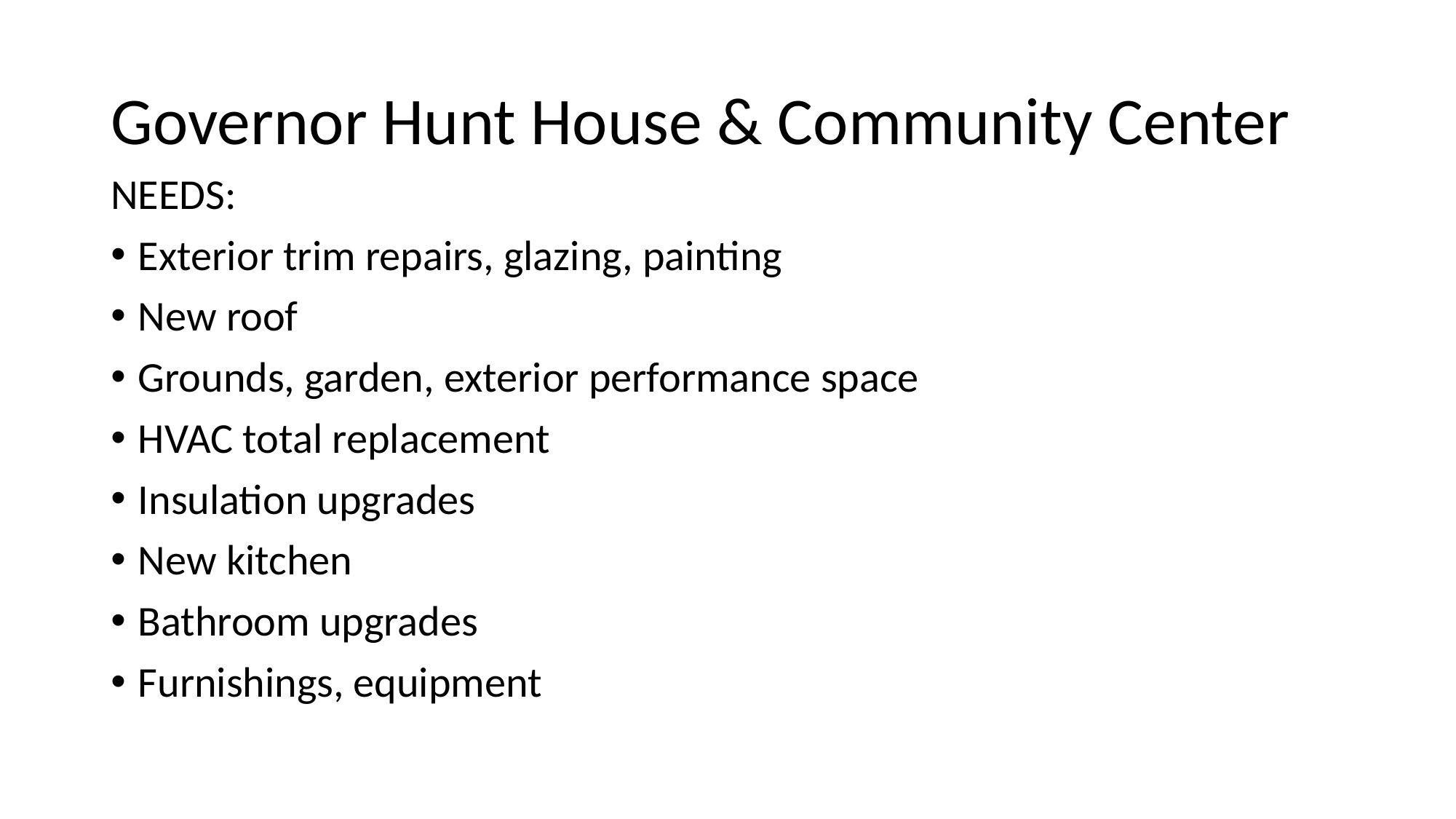

# Governor Hunt House & Community Center
NEEDS:
Exterior trim repairs, glazing, painting
New roof
Grounds, garden, exterior performance space
HVAC total replacement
Insulation upgrades
New kitchen
Bathroom upgrades
Furnishings, equipment